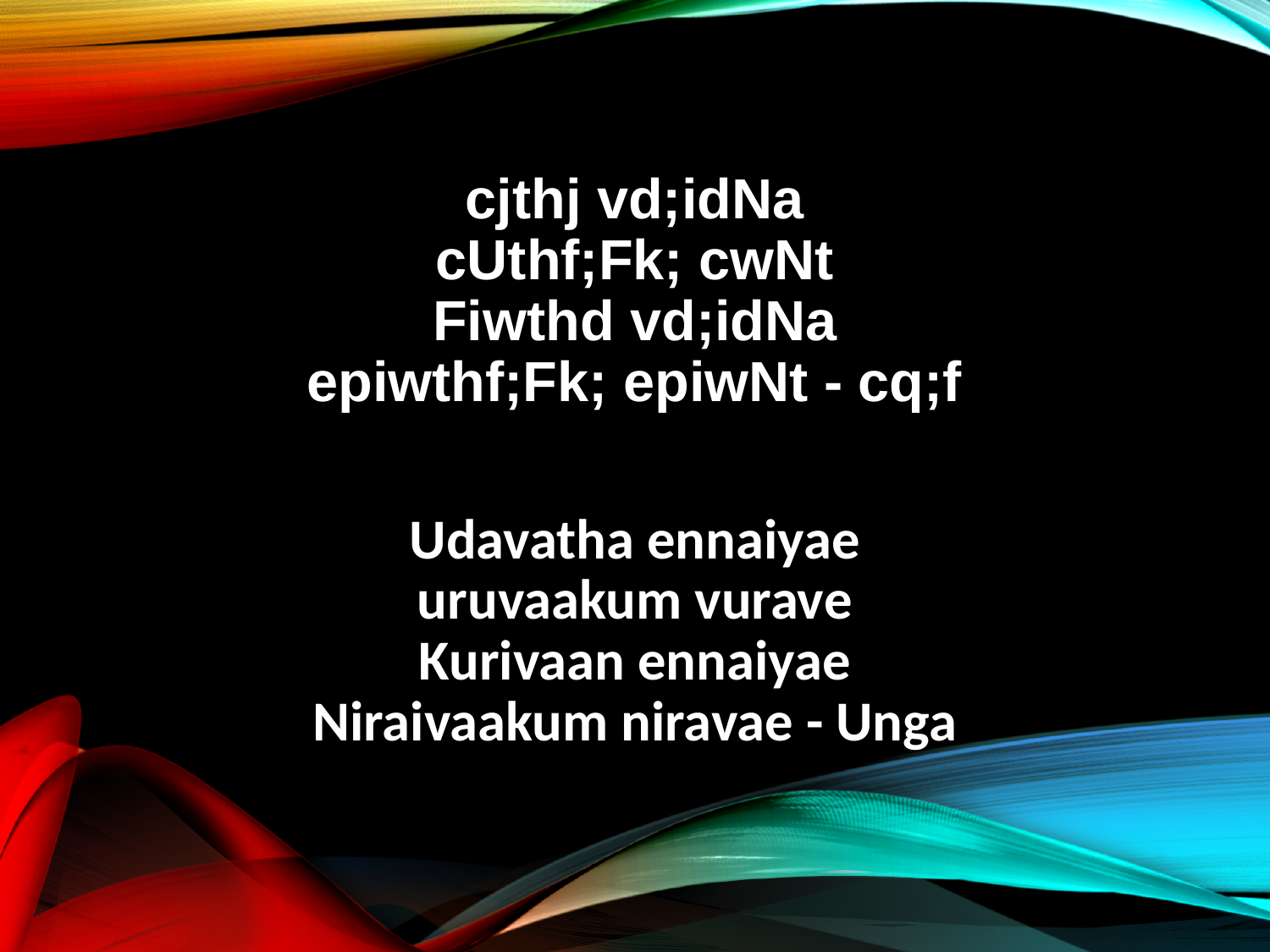

cjthj vd;idNa
cUthf;Fk; cwNt
Fiwthd vd;idNa
epiwthf;Fk; epiwNt - cq;f

Udavatha ennaiyae
uruvaakum vurave
Kurivaan ennaiyae
Niraivaakum niravae - Unga